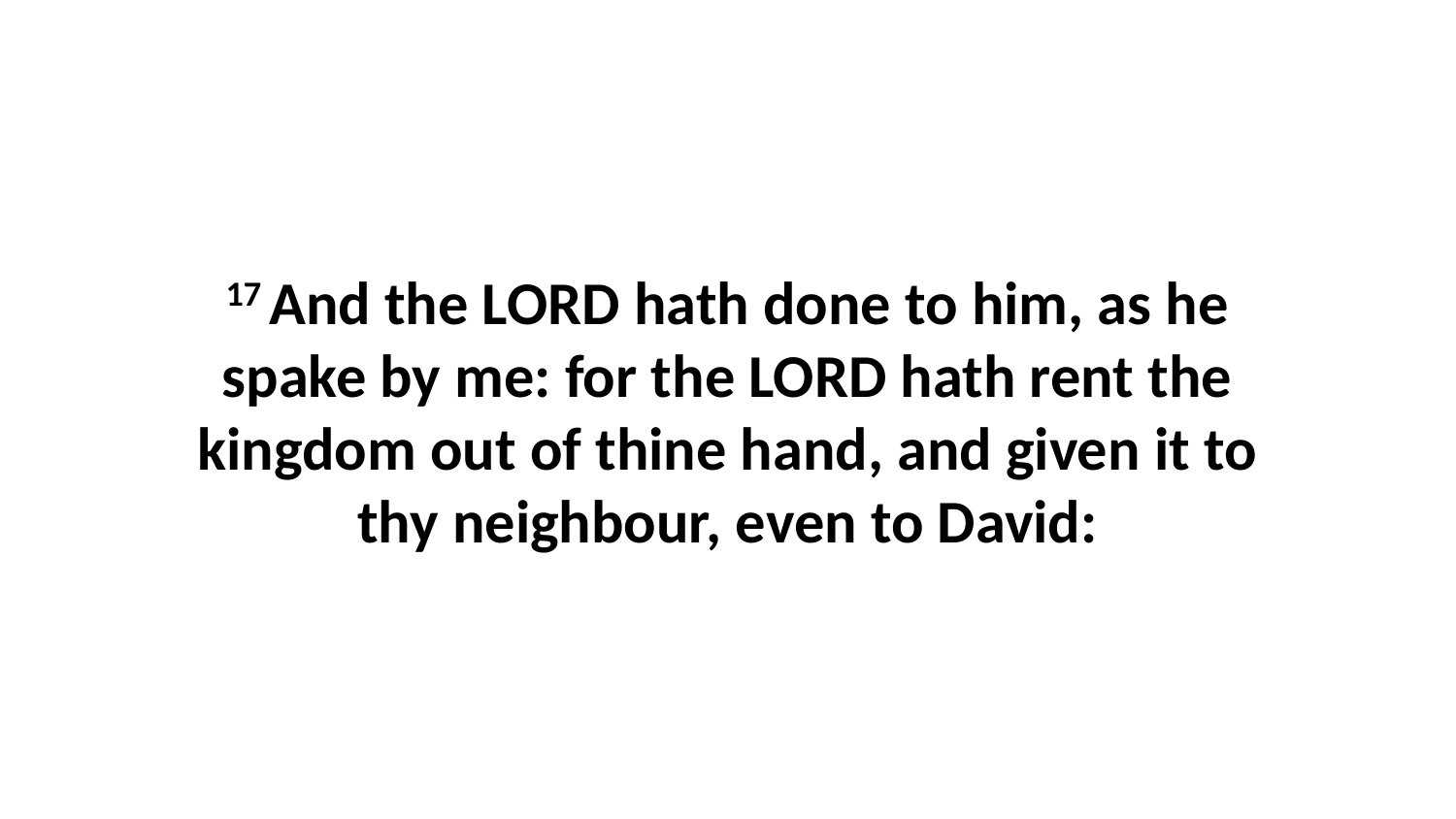

17 And the LORD hath done to him, as he spake by me: for the LORD hath rent the kingdom out of thine hand, and given it to thy neighbour, even to David: